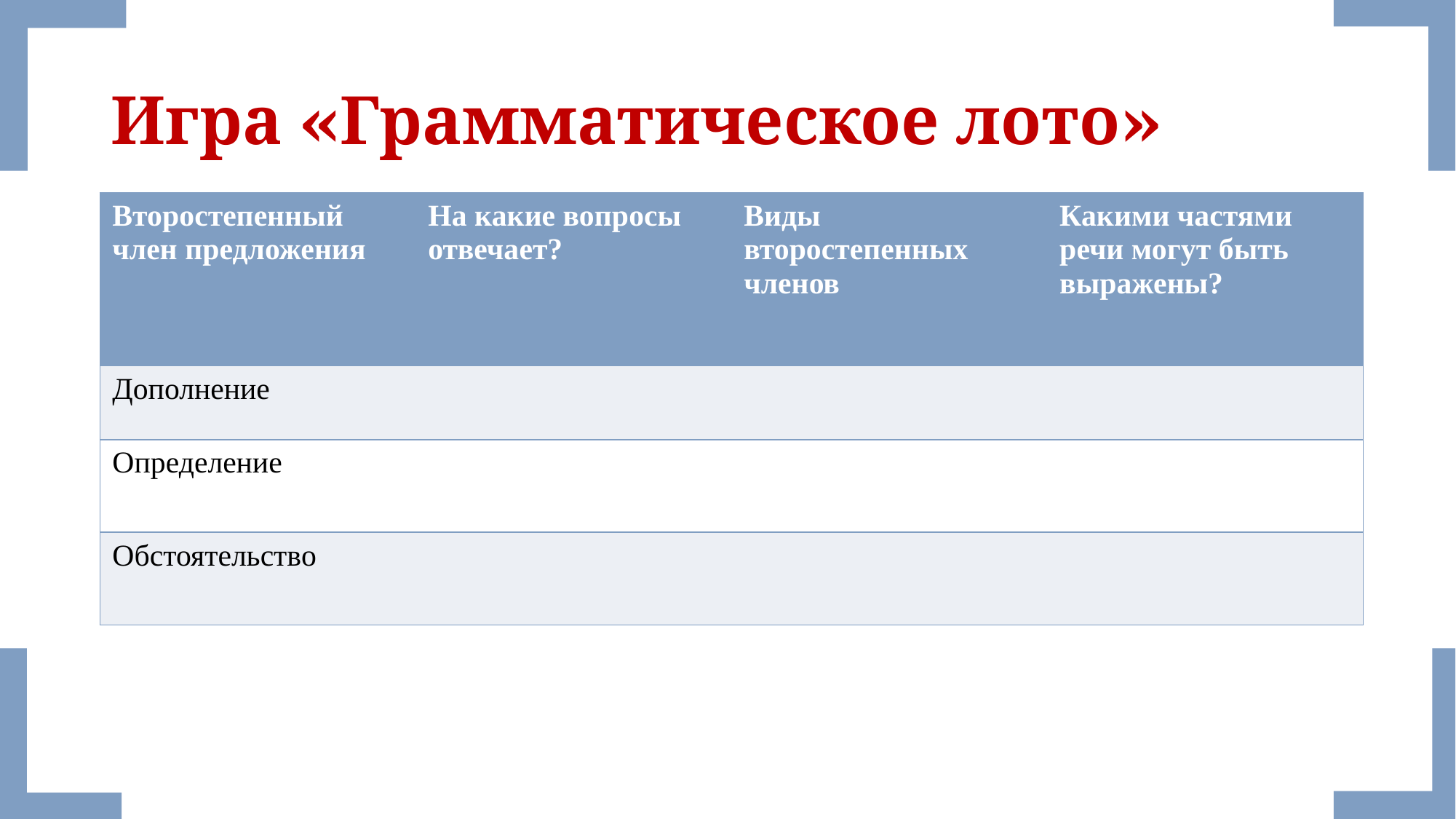

# Игра «Грамматическое лото»
| Второстепенный член предложения | На какие вопросы отвечает? | Виды второстепенных членов | Какими частями речи могут быть выражены? |
| --- | --- | --- | --- |
| Дополнение |  |  |  |
| Определение |  |  |  |
| Обстоятельство |  |  |  |